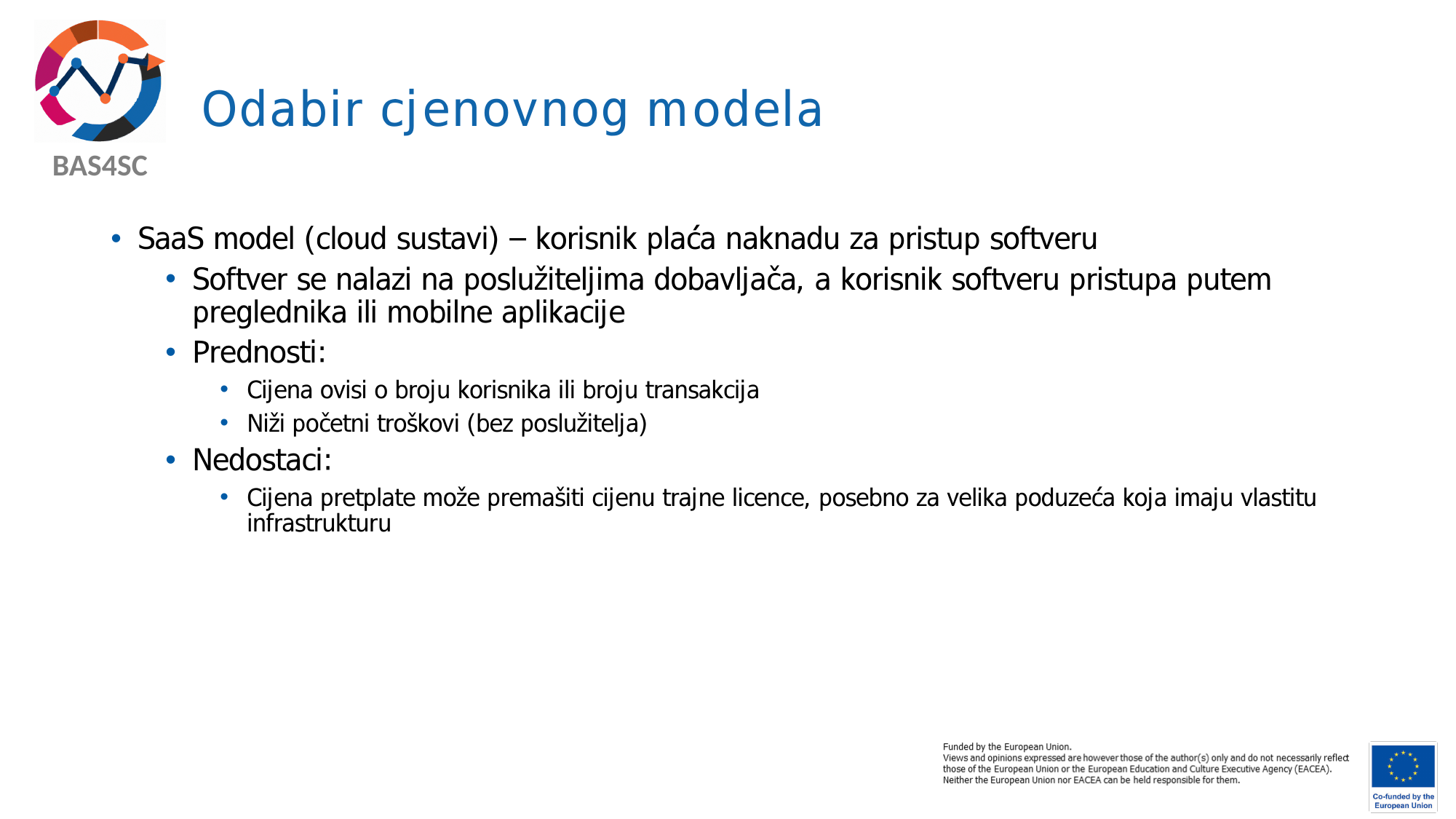

# Odabir cjenovnog modela
SaaS model (cloud sustavi) – korisnik plaća naknadu za pristup softveru
Softver se nalazi na poslužiteljima dobavljača, a korisnik softveru pristupa putem preglednika ili mobilne aplikacije
Prednosti:
Cijena ovisi o broju korisnika ili broju transakcija
Niži početni troškovi (bez poslužitelja)
Nedostaci:
Cijena pretplate može premašiti cijenu trajne licence, posebno za velika poduzeća koja imaju vlastitu infrastrukturu